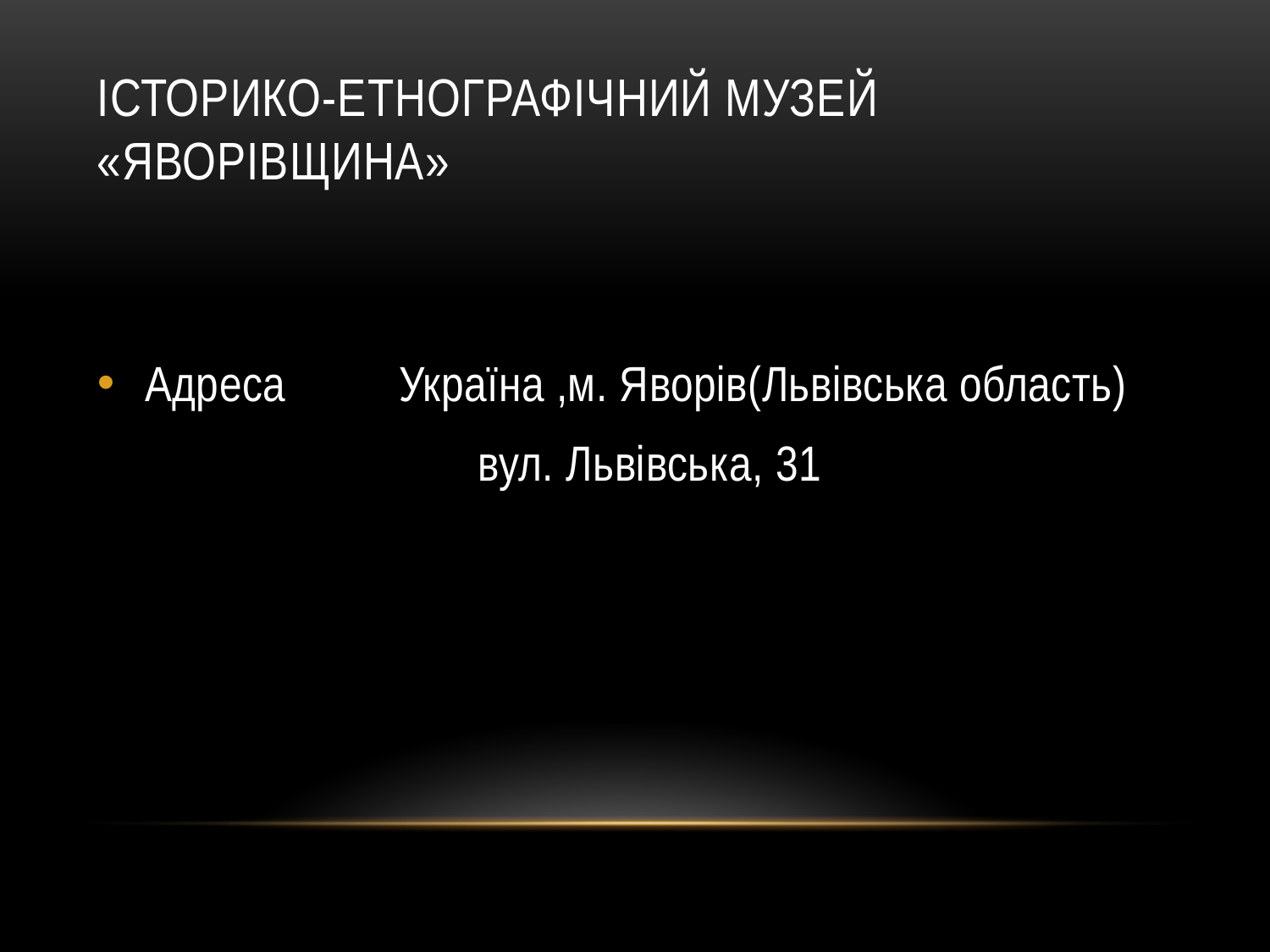

# Історико-етнографічний музей «Яворівщина»
Адреса 	Україна ,м. Яворів(Львівська область)
                      	вул. Львівська, 31